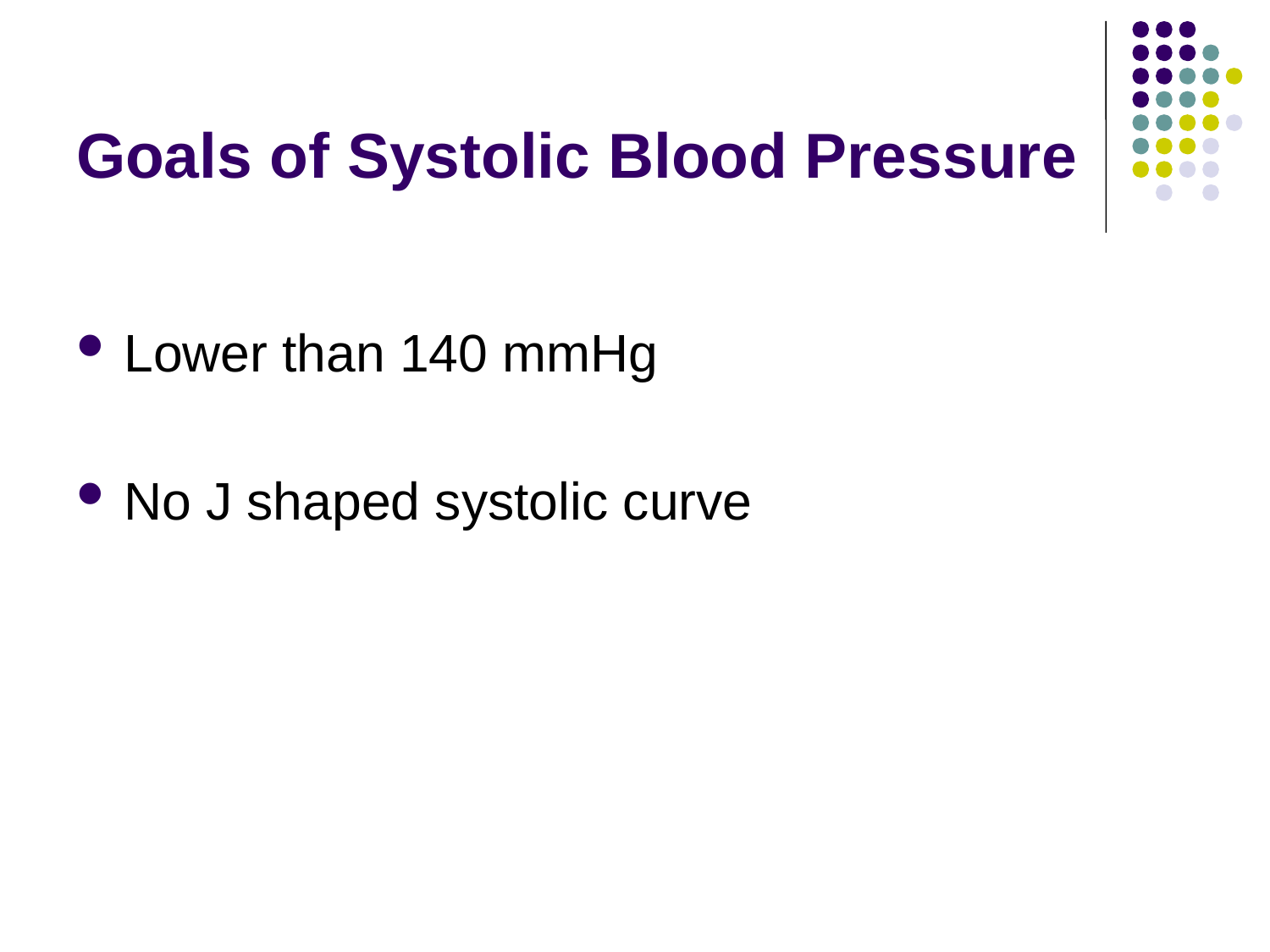

# Goals of Systolic Blood Pressure

Lower than 140 mmHg

No J shaped systolic curve